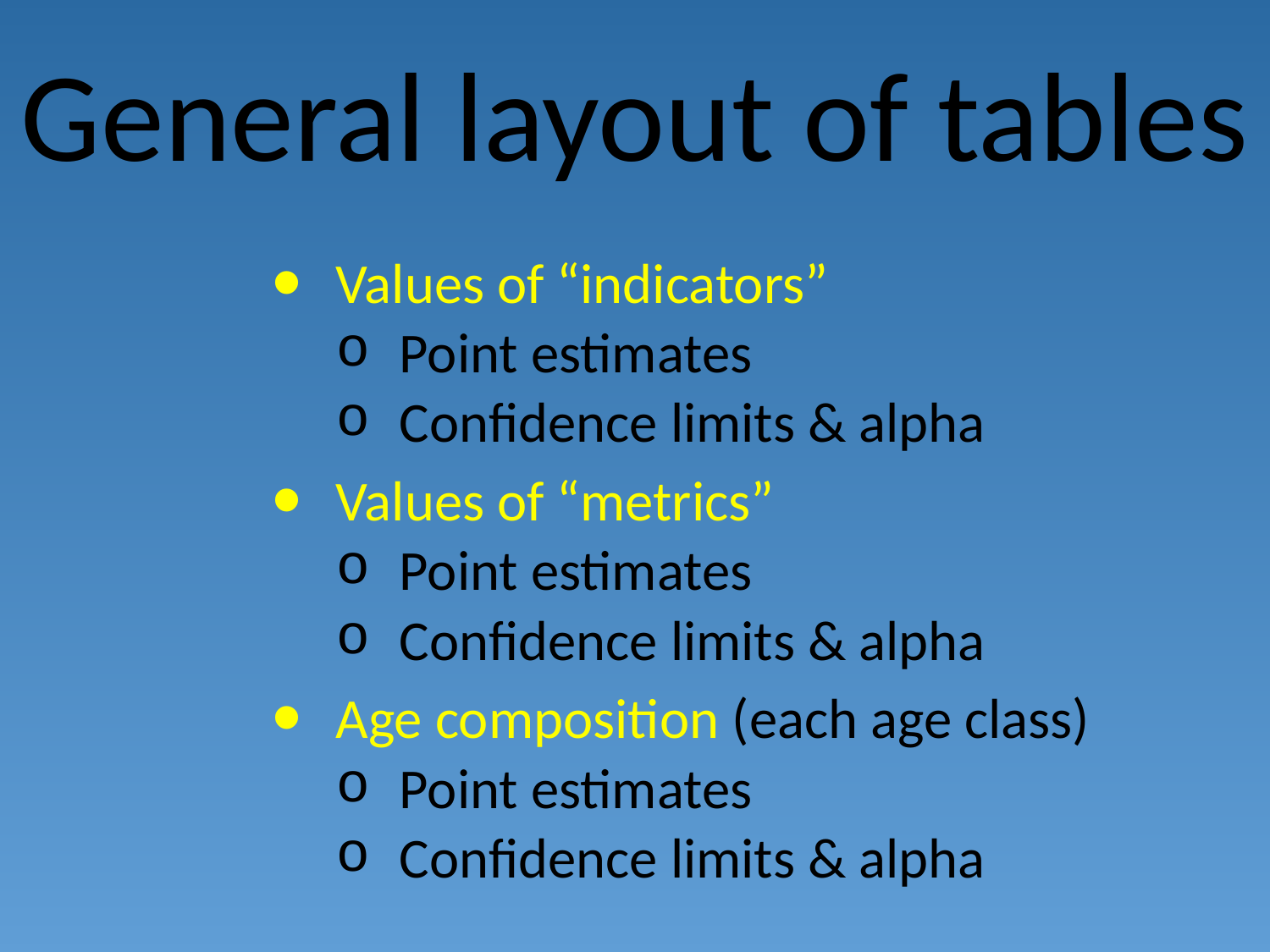

# General layout of tables
Values of “indicators”
Point estimates
Confidence limits & alpha
Values of “metrics”
Point estimates
Confidence limits & alpha
Age composition (each age class)
Point estimates
Confidence limits & alpha